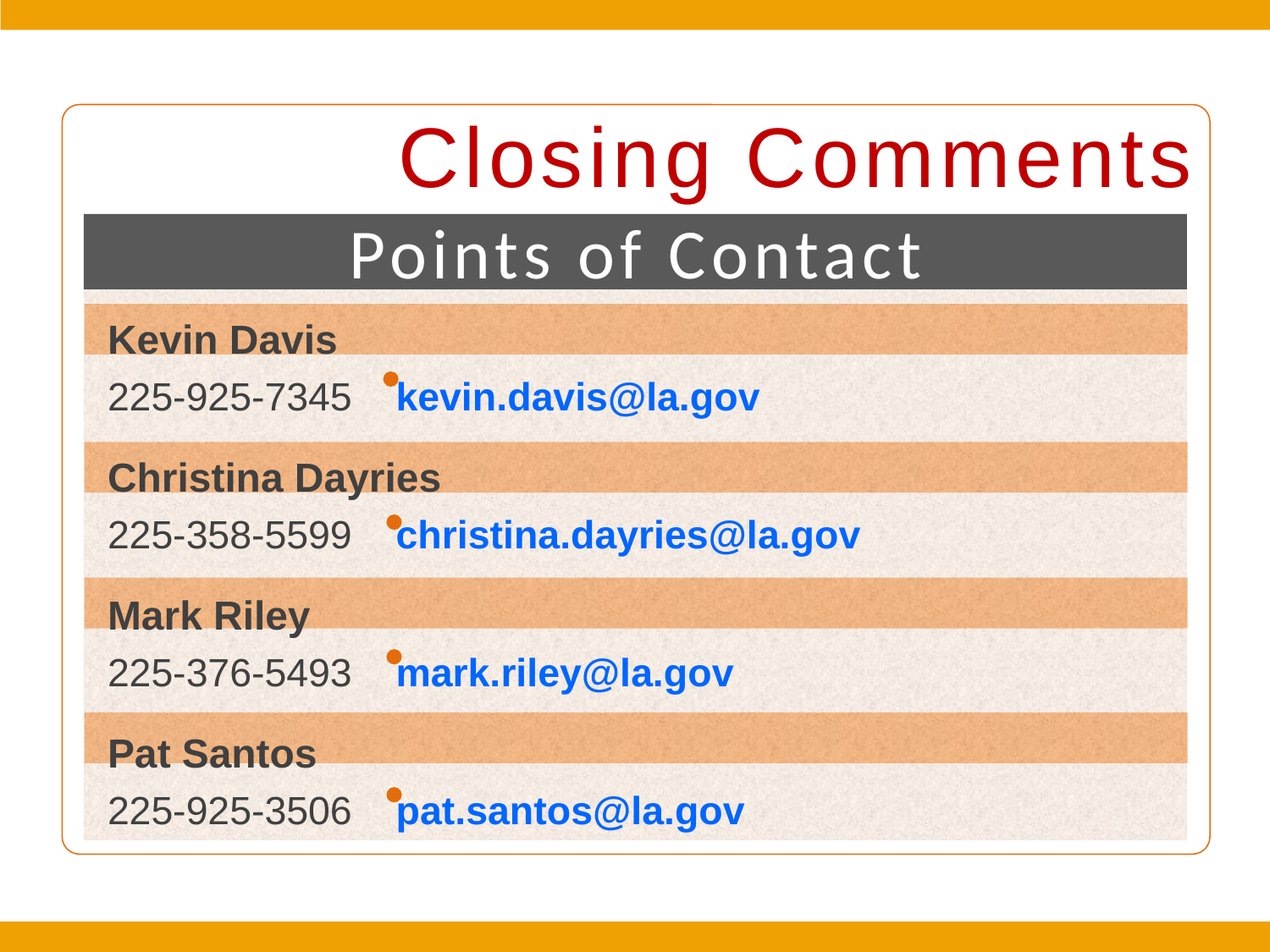

# Closing Comments

Points of Contact

Kevin Davis
225-925-7345    kevin.davis@la.gov
Christina Dayries
225-358-5599    christina.dayries@la.gov
Mark Riley
225-376-5493    mark.riley@la.gov
Pat Santos
225-925-3506    pat.santos@la.gov